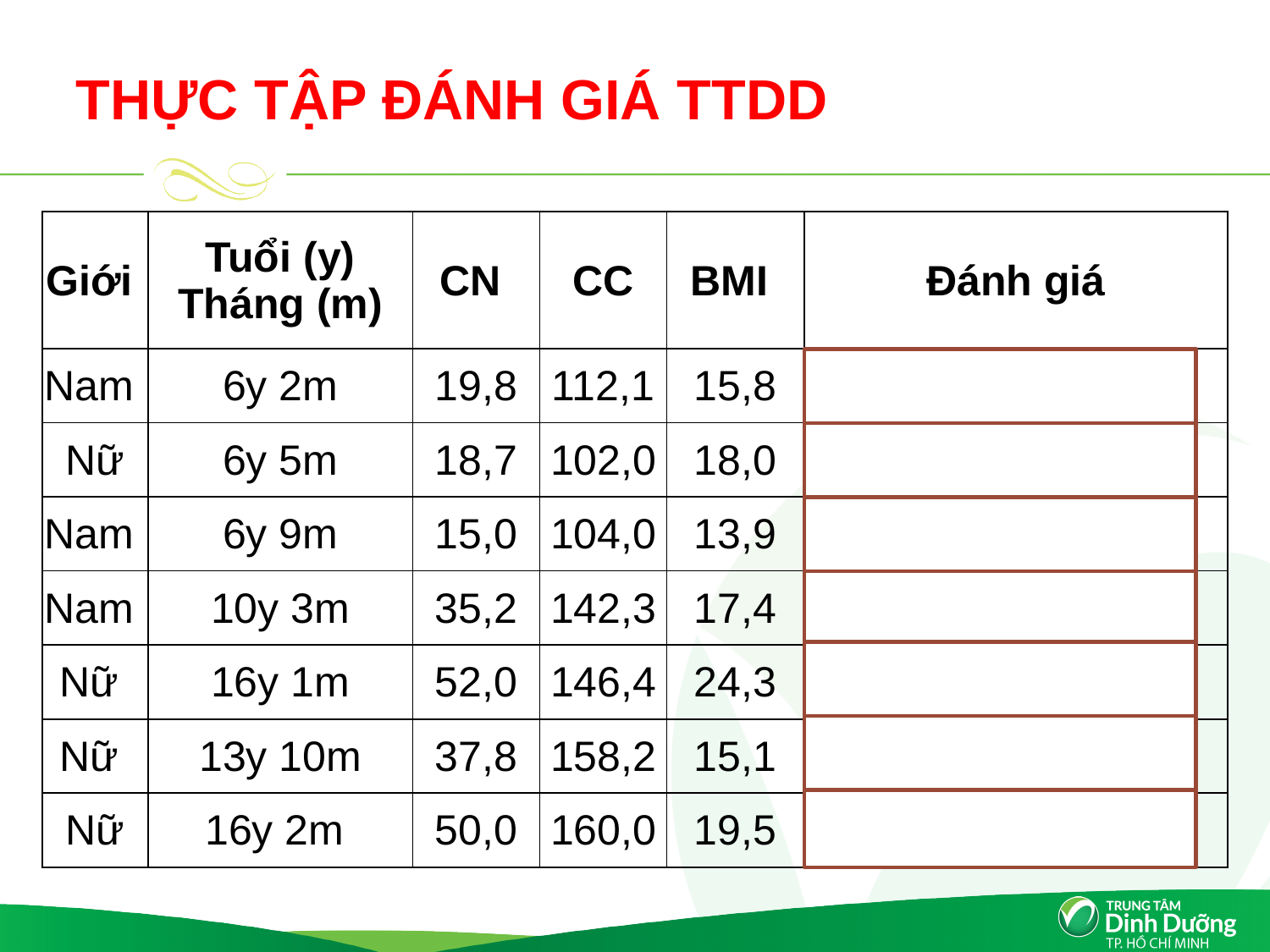

THỰC TẬP ĐÁNH GIÁ TTDD
| Giới | Tuổi (y) Tháng (m) | CN | CC | BMI | Đánh giá |
| --- | --- | --- | --- | --- | --- |
| Nam | 6y 2m | 19,8 | 112,1 | 15,8 | Bình thường |
| Nữ | 6y 5m | 18,7 | 102,0 | 18,0 | SDD TC, thừa cân |
| Nam | 6y 9m | 15,0 | 104,0 | 13,9 | SDD thấp còi nặng |
| Nam | 10y 3m | 35,2 | 142,3 | 17,4 | Bình thường |
| Nữ | 16y 1m | 52,0 | 146,4 | 24,3 | SDD TC, thừa cân |
| Nữ | 13y 10m | 37,8 | 158,2 | 15,1 | SDD gầy còm |
| Nữ | 16y 2m | 50,0 | 160,0 | 19,5 | Bình thường |